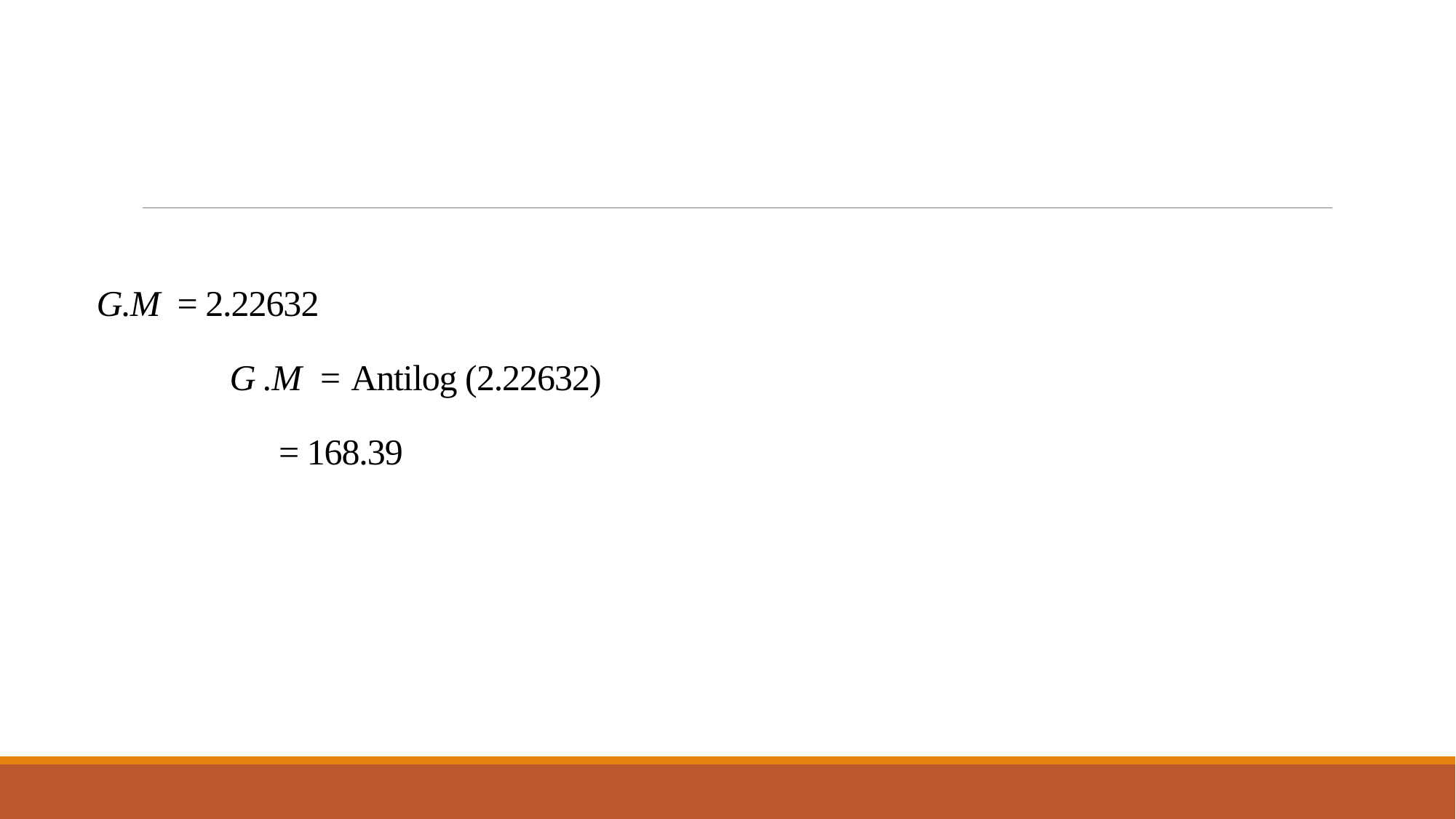

# G.M  = 2.22632 G .M  = Antilog (2.22632) = 168.39